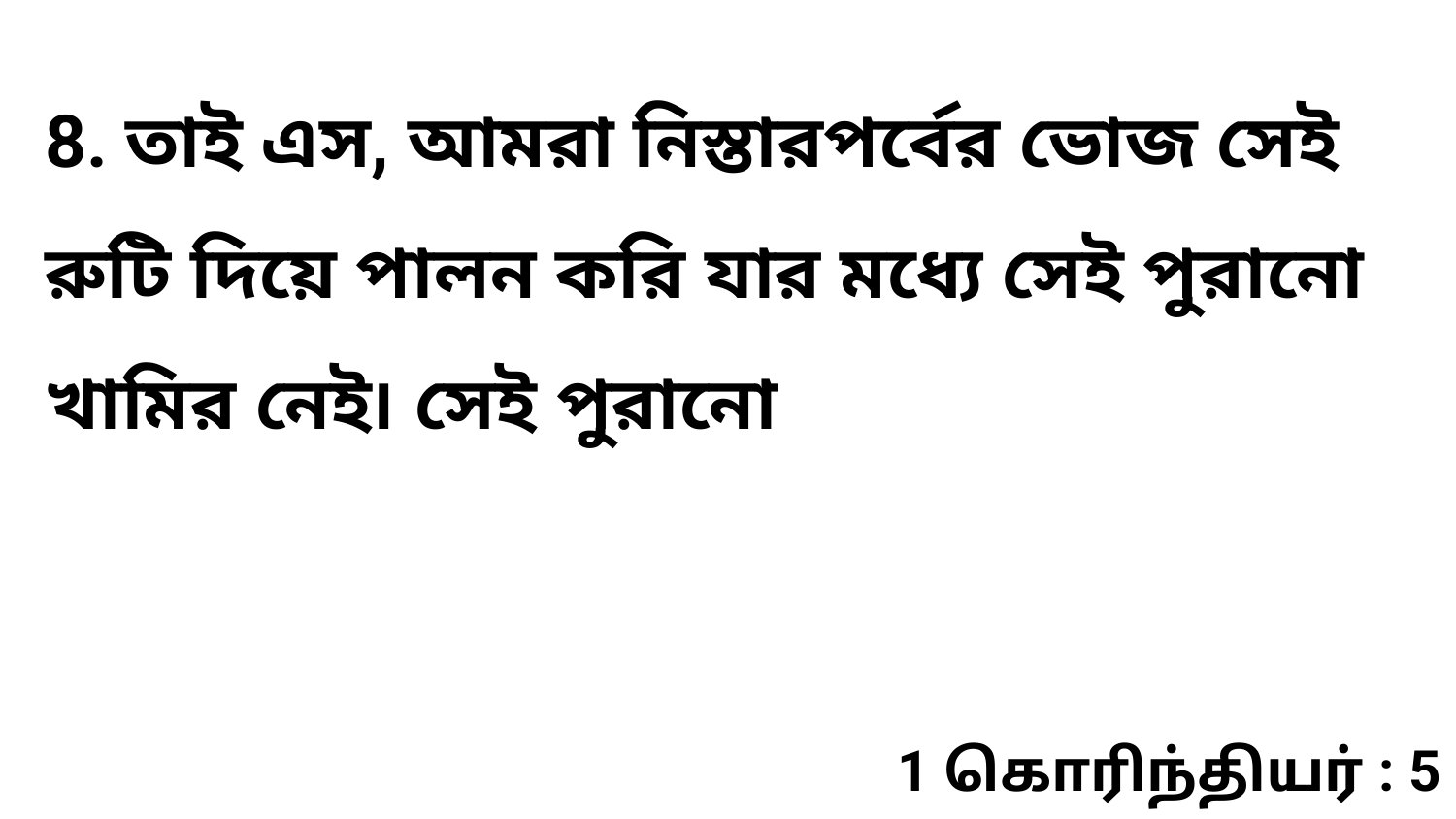

8. তাই এস, আমরা নিস্তারপর্বের ভোজ সেই রুটি দিয়ে পালন করি যার মধ্যে সেই পুরানো খামির নেই৷ সেই পুরানো
1 கொரிந்தியர் : 5